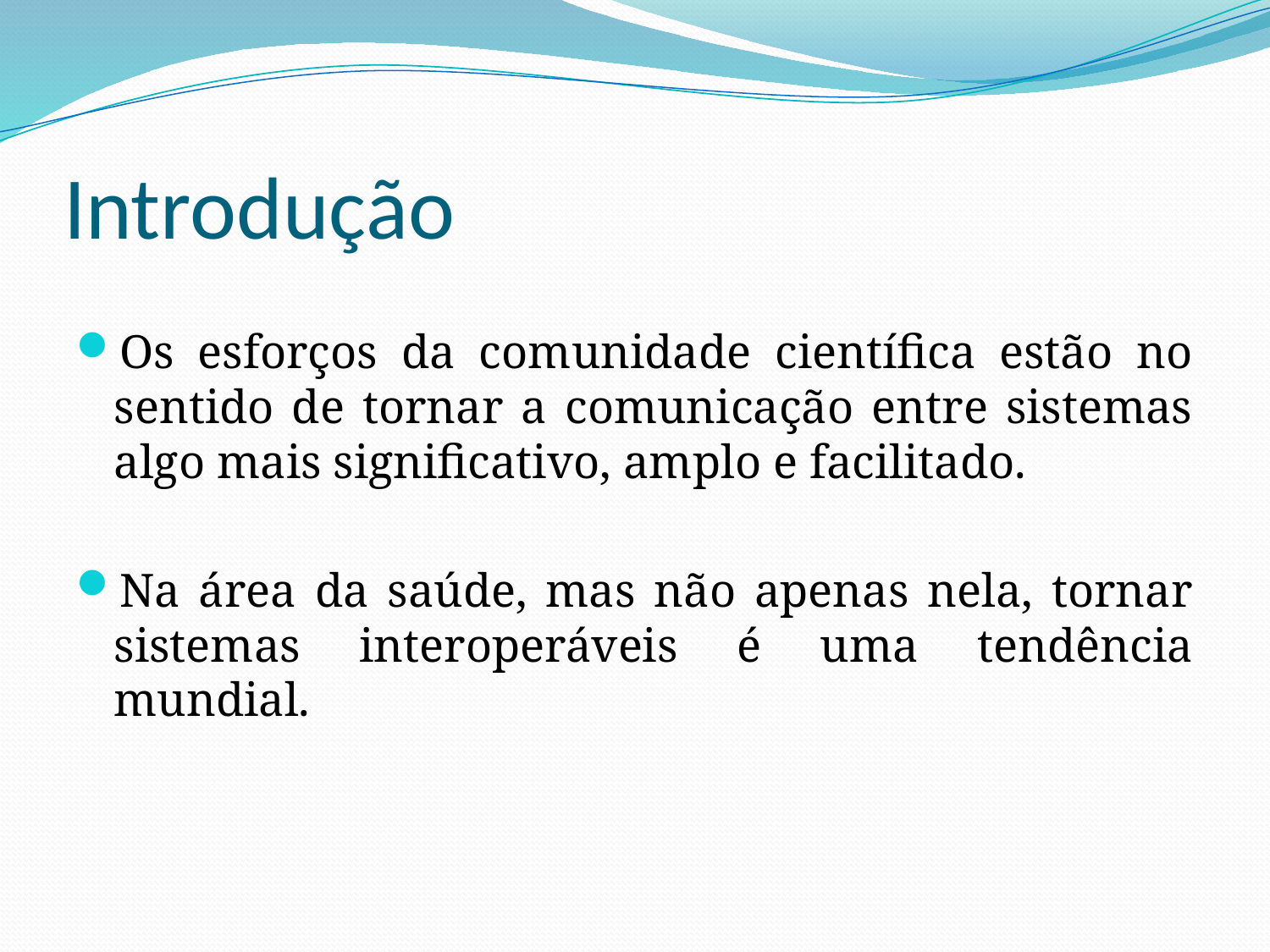

# Introdução
Os esforços da comunidade científica estão no sentido de tornar a comunicação entre sistemas algo mais significativo, amplo e facilitado.

Na área da saúde, mas não apenas nela, tornar sistemas interoperáveis é uma tendência mundial.